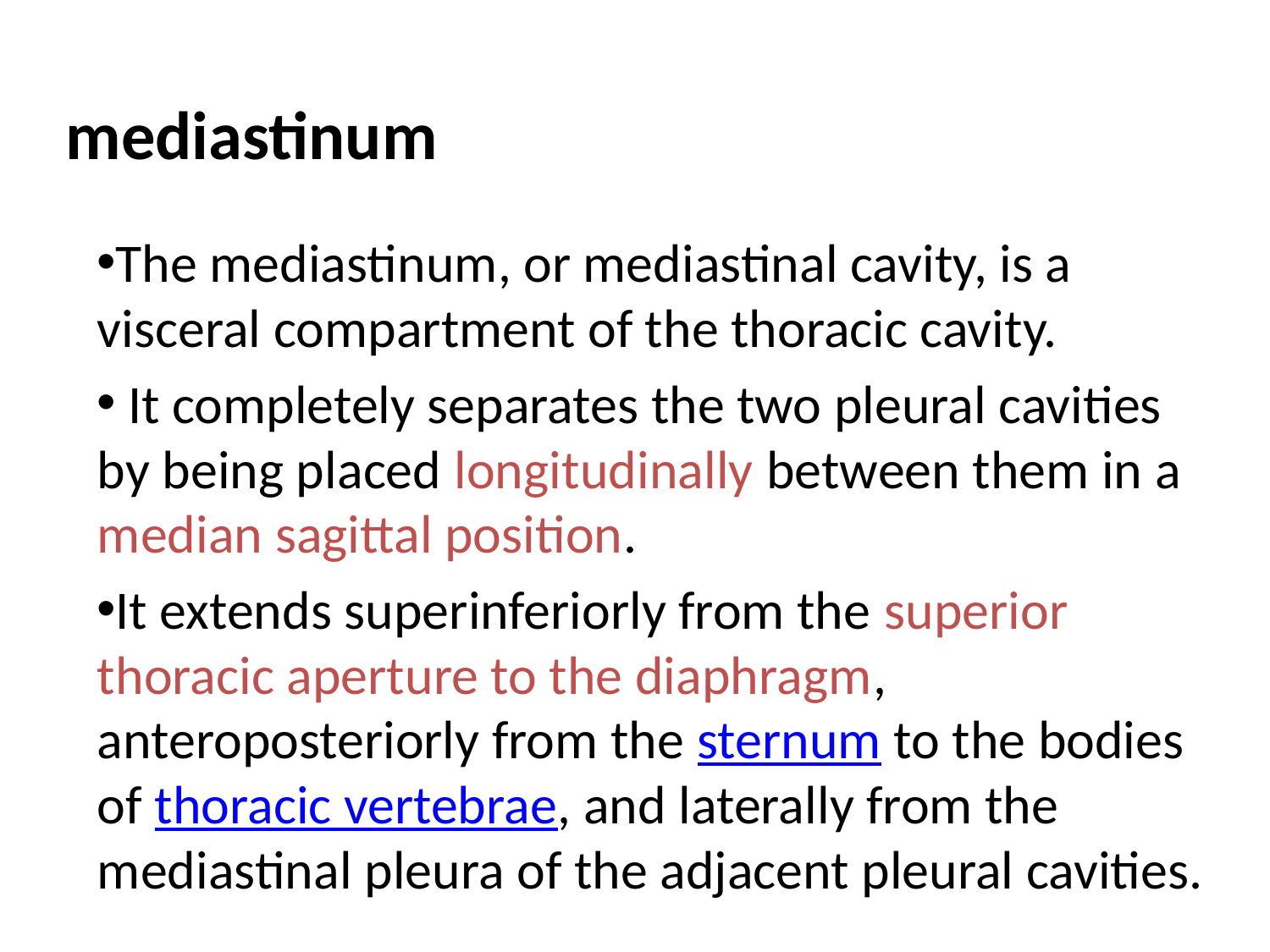

# mediastinum
The mediastinum, or mediastinal cavity, is a visceral compartment of the thoracic cavity.
 It completely separates the two pleural cavities by being placed longitudinally between them in a median sagittal position.
It extends superinferiorly from the superior thoracic aperture to the diaphragm, anteroposteriorly from the sternum to the bodies of thoracic vertebrae, and laterally from the mediastinal pleura of the adjacent pleural cavities.